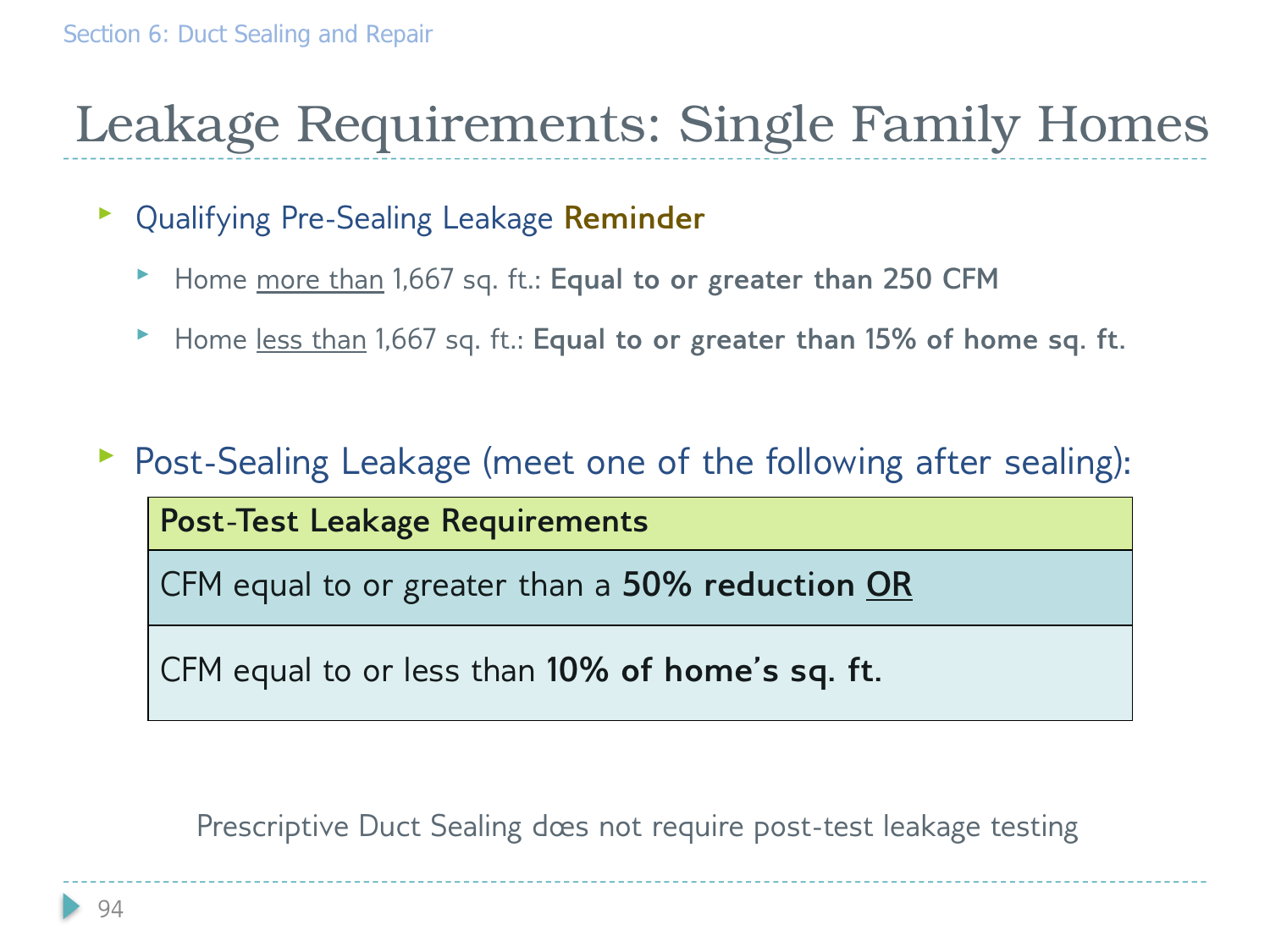

Section 6: Duct Sealing and Repair
# Leakage Requirements: Single Family Homes
Qualifying Pre-Sealing Leakage Reminder
Home more than 1,667 sq. ft.: Equal to or greater than 250 CFM
Home less than 1,667 sq. ft.: Equal to or greater than 15% of home sq. ft.

Post-Sealing Leakage (meet one of the following after sealing):
| Post-Test Leakage Requirements |
| --- |
| CFM equal to or greater than a 50% reduction OR |
| CFM equal to or less than 10% of home’s sq. ft. |
Prescriptive Duct Sealing does not require post-test leakage testing
94